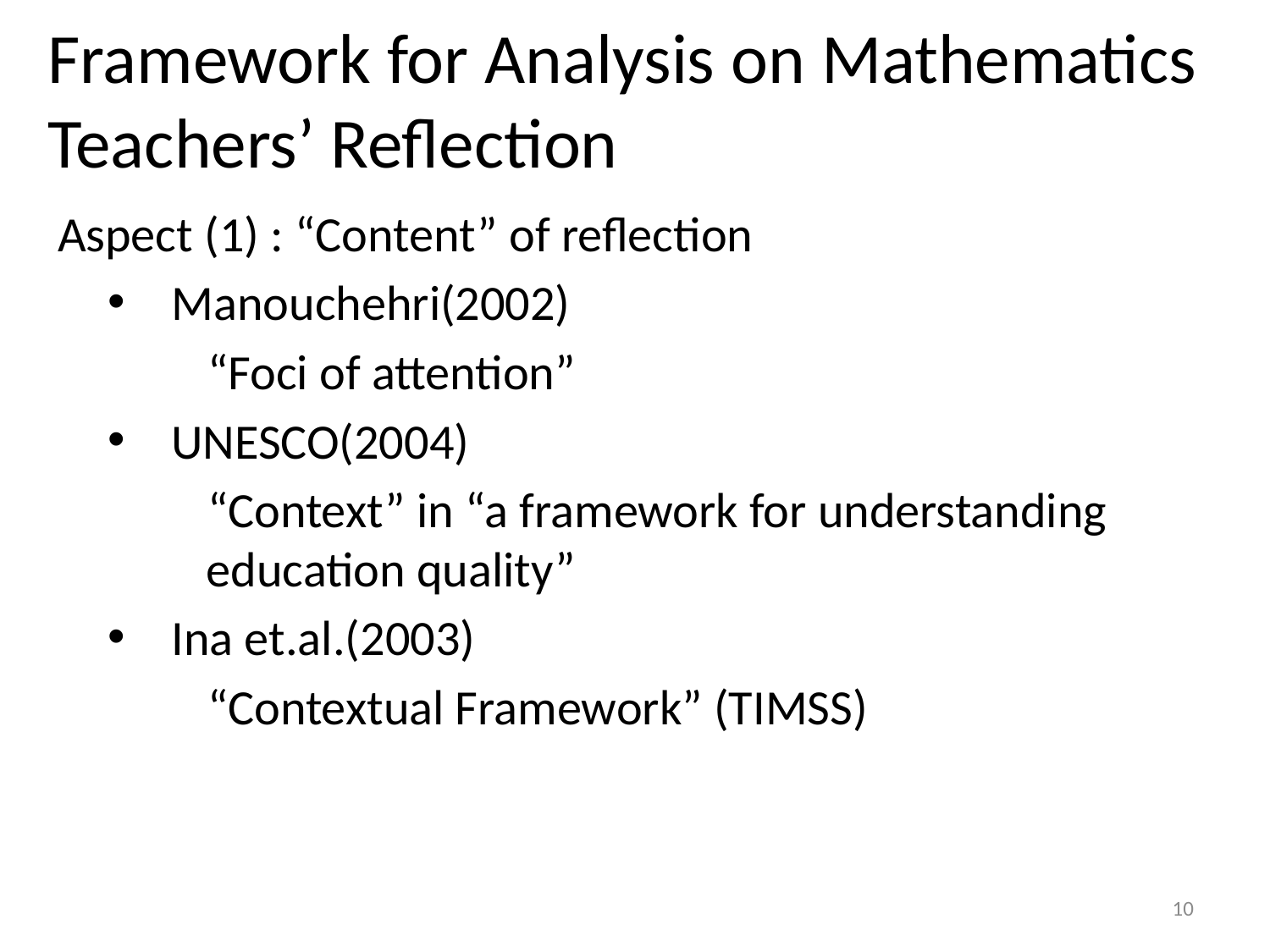

# Framework for Analysis on Mathematics Teachers’ Reflection
Aspect (1) : “Content” of reflection
Manouchehri(2002)
“Foci of attention”
UNESCO(2004)
“Context” in “a framework for understanding education quality”
Ina et.al.(2003)
“Contextual Framework” (TIMSS)
10